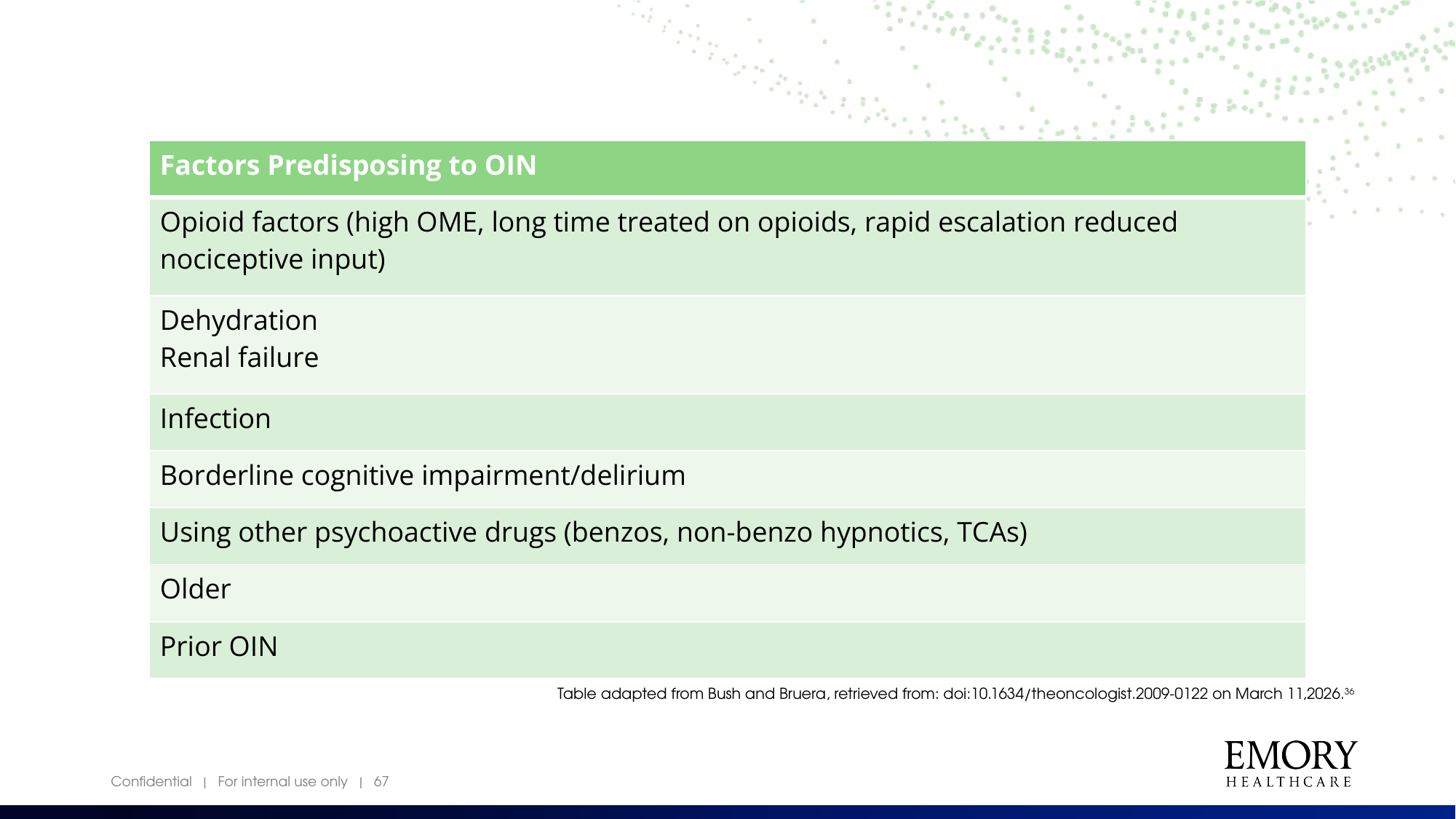

| Factors Predisposing to OIN |
| --- |
| Opioid factors (high OME, long time treated on opioids, rapid escalation reduced nociceptive input) |
| Dehydration Renal failure |
| Infection |
| Borderline cognitive impairment/delirium |
| Using other psychoactive drugs (benzos, non-benzo hypnotics, TCAs) |
| Older |
| Prior OIN |
Table adapted from Bush and Bruera, retrieved from: doi:10.1634/theoncologist.2009-0122 on March 11,2026.36